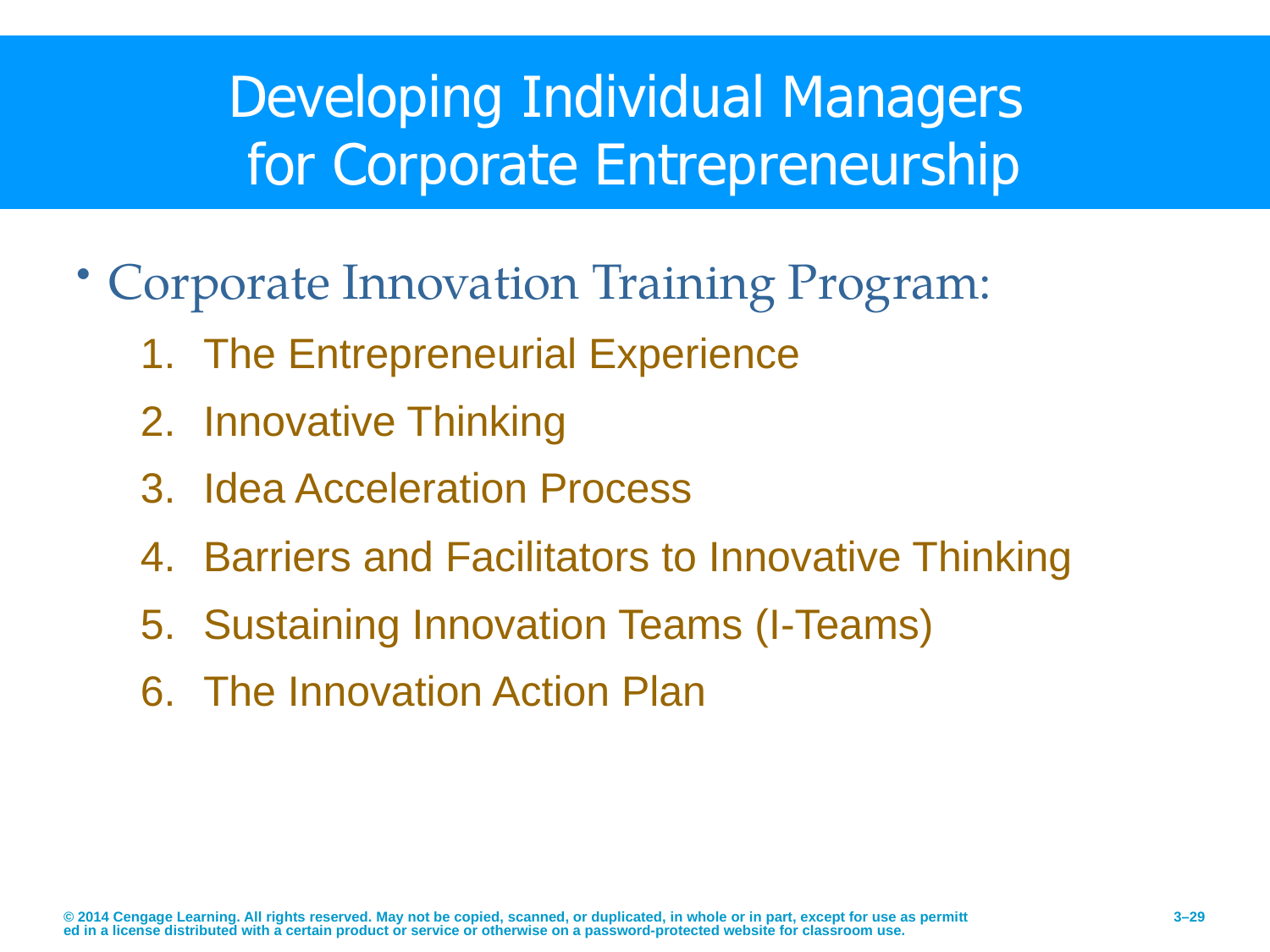

# Developing Individual Managers for Corporate Entrepreneurship
Corporate Innovation Training Program:
The Entrepreneurial Experience
Innovative Thinking
Idea Acceleration Process
Barriers and Facilitators to Innovative Thinking
Sustaining Innovation Teams (I-Teams)
The Innovation Action Plan
© 2014 Cengage Learning. All rights reserved. May not be copied, scanned, or duplicated, in whole or in part, except for use as permitted in a license distributed with a certain product or service or otherwise on a password-protected website for classroom use.
3–29